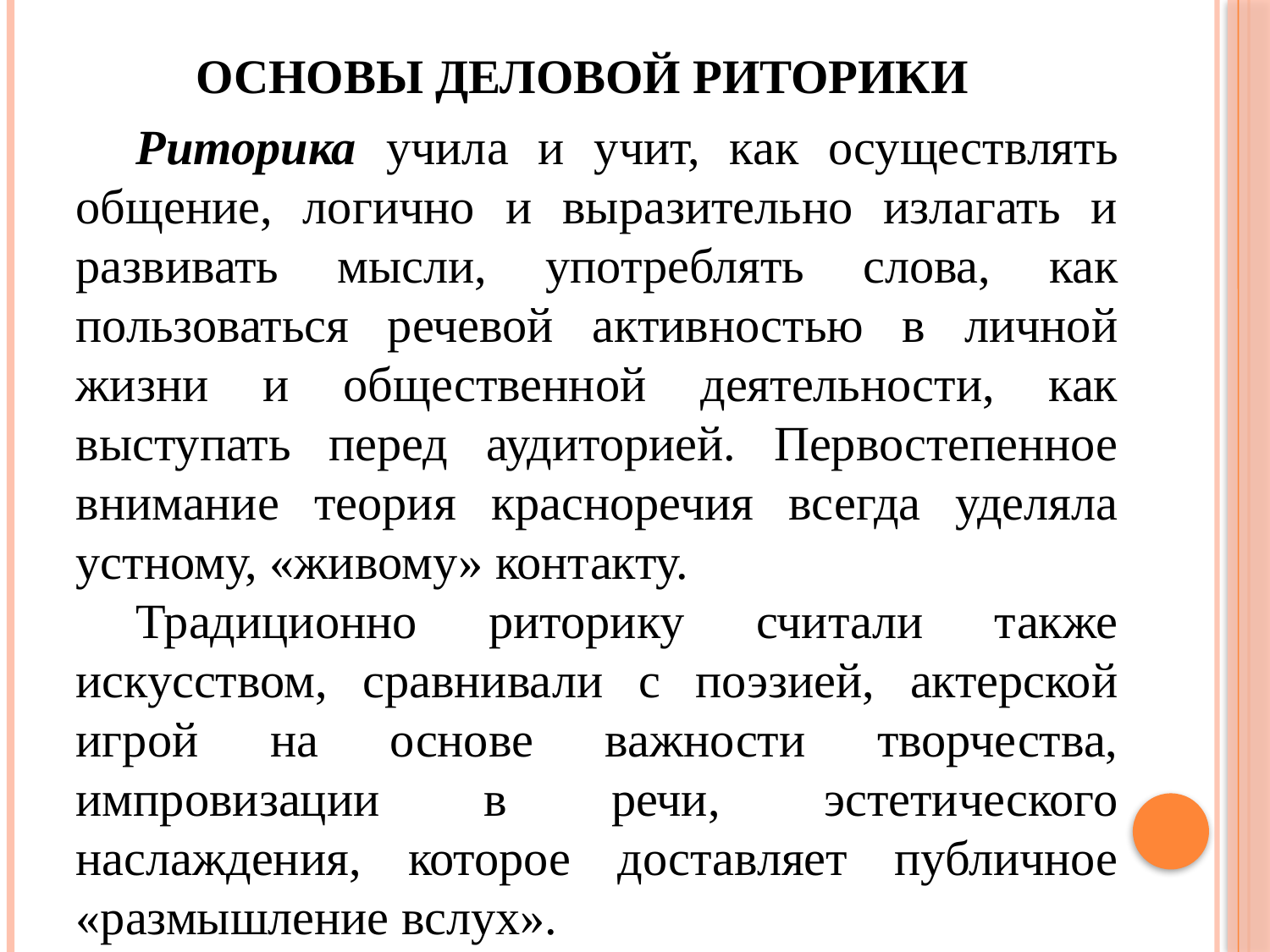

# Основы деловой риторики
Риторика учила и учит, как осуществлять общение, логично и выразительно излагать и развивать мысли, употреблять слова, как пользоваться речевой активностью в личной жизни и общественной деятельности, как выступать перед аудиторией. Первостепенное внимание теория красноречия всегда уделяла устному, «живому» контакту.
Традиционно риторику считали также искусством, сравнивали с поэзией, актерской игрой на основе важности творчества, импровизации в речи, эстетического наслаждения, которое доставляет публичное «размышление вслух».